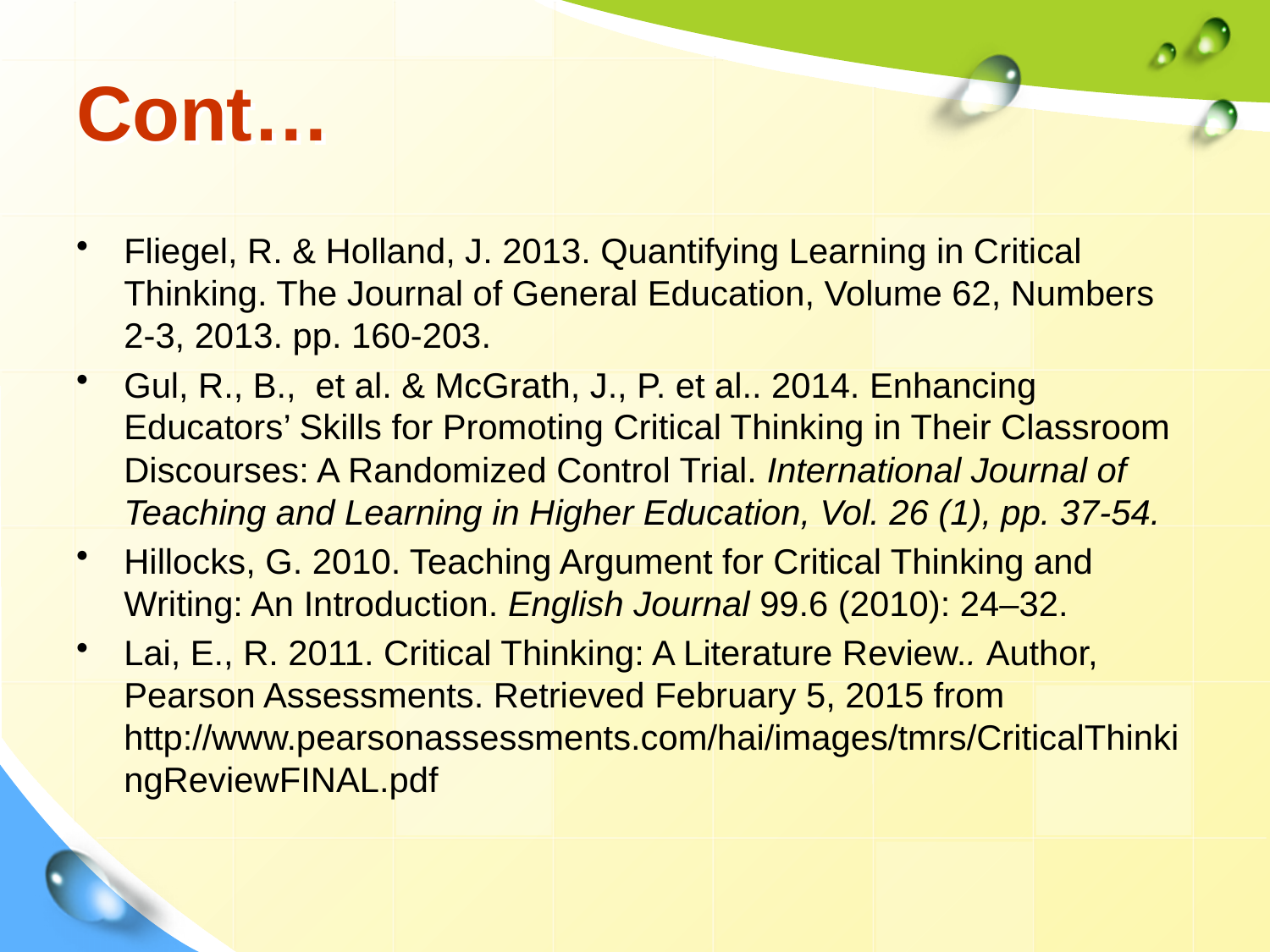

# Cont…
Fliegel, R. & Holland, J. 2013. Quantifying Learning in Critical Thinking. The Journal of General Education, Volume 62, Numbers 2-3, 2013. pp. 160-203.
Gul, R., B.,  et al. & McGrath, J., P. et al.. 2014. Enhancing Educators’ Skills for Promoting Critical Thinking in Their Classroom Discourses: A Randomized Control Trial. International Journal of Teaching and Learning in Higher Education, Vol. 26 (1), pp. 37-54.
Hillocks, G. 2010. Teaching Argument for Critical Thinking and Writing: An Introduction. English Journal 99.6 (2010): 24–32.
Lai, E., R. 2011. Critical Thinking: A Literature Review.. Author, Pearson Assessments. Retrieved February 5, 2015 from http://www.pearsonassessments.com/hai/images/tmrs/CriticalThinkingReviewFINAL.pdf